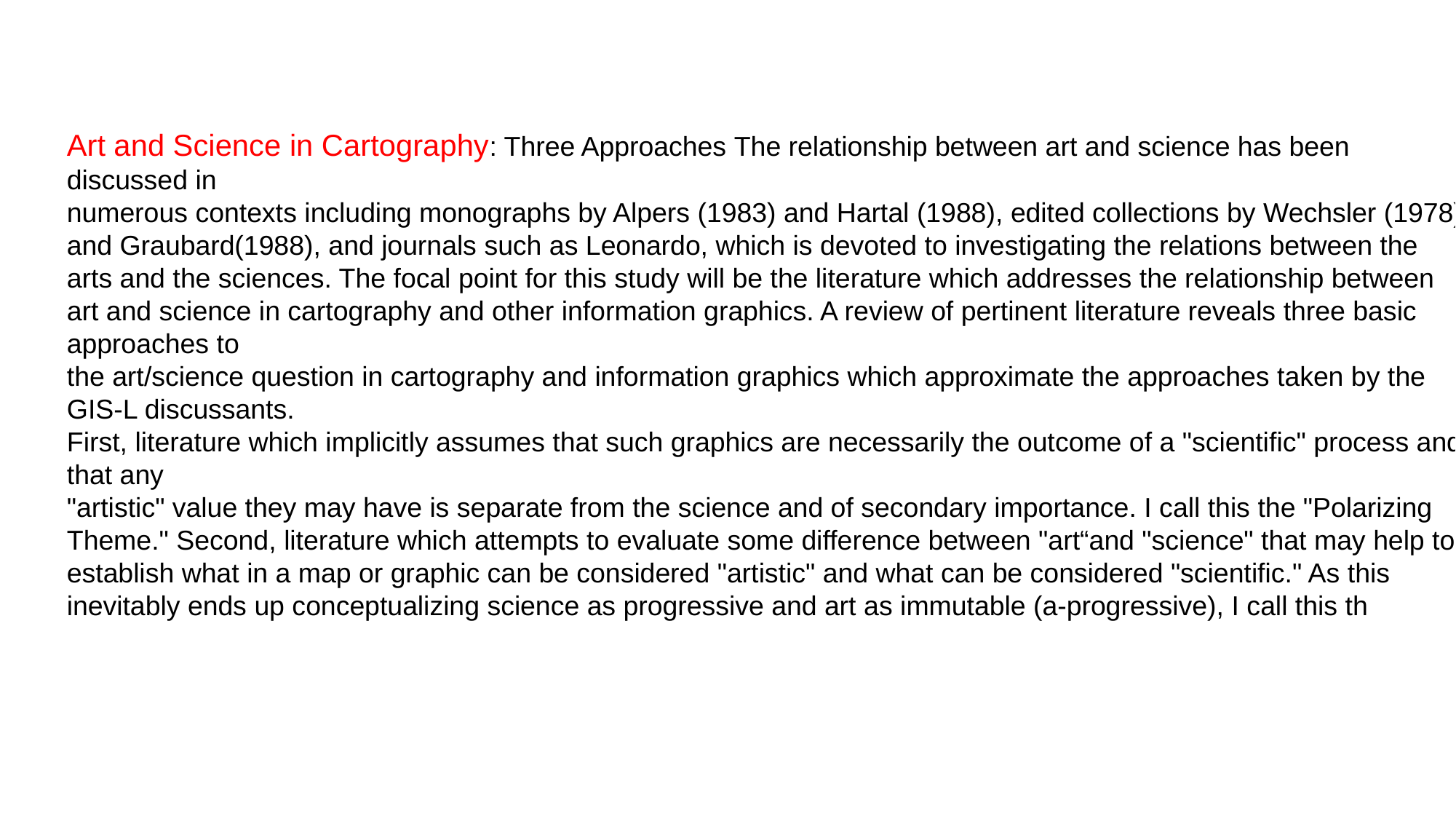

Art and Science in Cartography: Three Approaches The relationship between art and science has been discussed in
numerous contexts including monographs by Alpers (1983) and Hartal (1988), edited collections by Wechsler (1978) and Graubard(1988), and journals such as Leonardo, which is devoted to investigating the relations between the arts and the sciences. The focal point for this study will be the literature which addresses the relationship between art and science in cartography and other information graphics. A review of pertinent literature reveals three basic approaches to
the art/science question in cartography and information graphics which approximate the approaches taken by the GIS-L discussants.
First, literature which implicitly assumes that such graphics are necessarily the outcome of a "scientiﬁc" process and that any
"artistic" value they may have is separate from the science and of secondary importance. I call this the "Polarizing Theme." Second, literature which attempts to evaluate some difference between "art“and "science" that may help to establish what in a map or graphic can be considered "artistic" and what can be considered "scientiﬁc." As this inevitably ends up conceptualizing science as progressive and art as immutable (a-progressive), I call this th